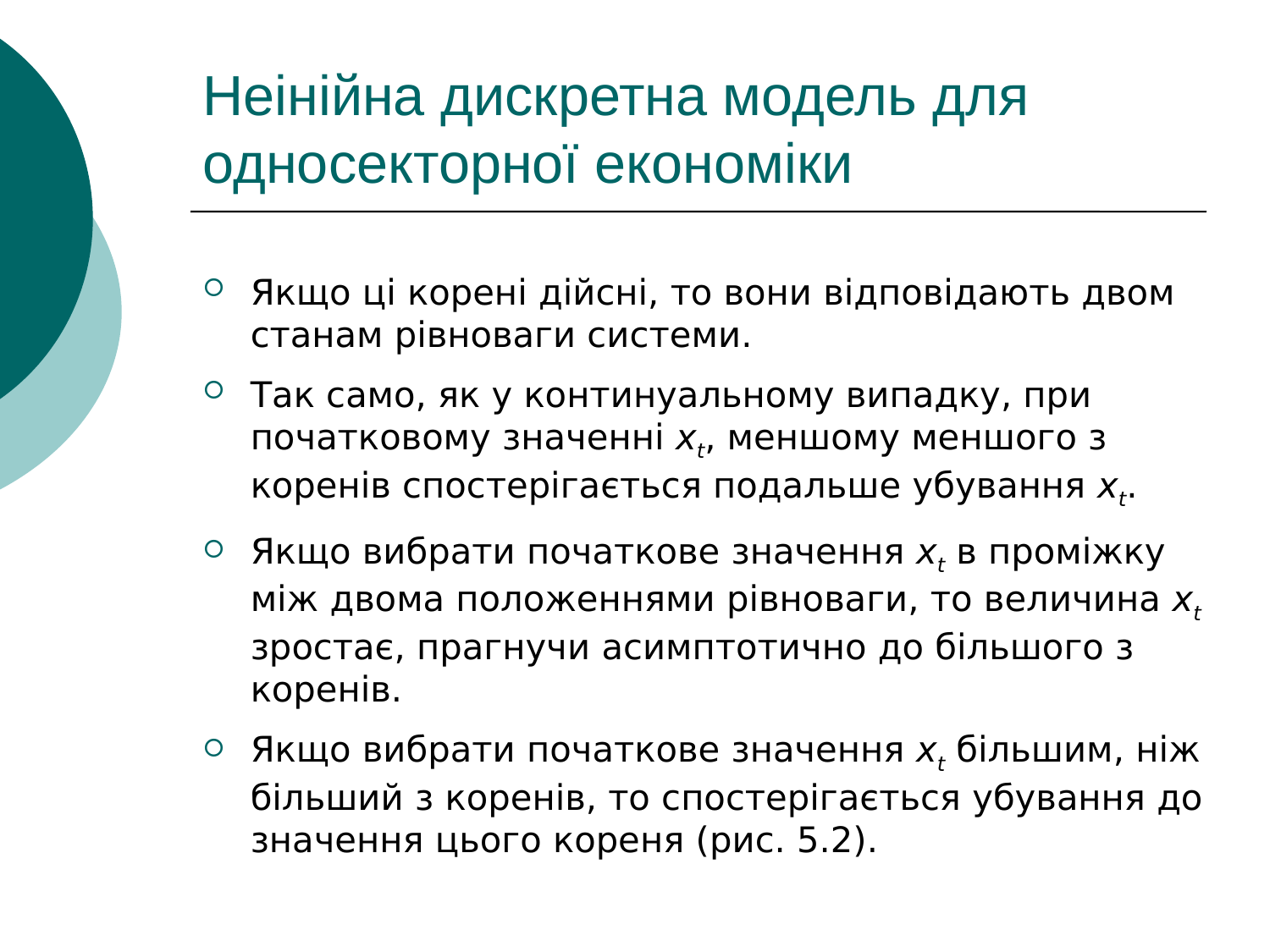

# Неінійна дискретна модель для односекторної економіки
Якщо ці корені дійсні, то вони відповідають двом станам рівноваги системи.
Так само, як у континуальному випадку, при початковому значенні xt, меншому меншого з коренів спостерігається подальше убування xt.
Якщо вибрати початкове значення xt в проміжку між двома положеннями рівноваги, то величина xt зростає, прагнучи асимптотично до більшого з коренів.
Якщо вибрати початкове значення xt більшим, ніж більший з коренів, то спостерігається убування до значення цього кореня (рис. 5.2).